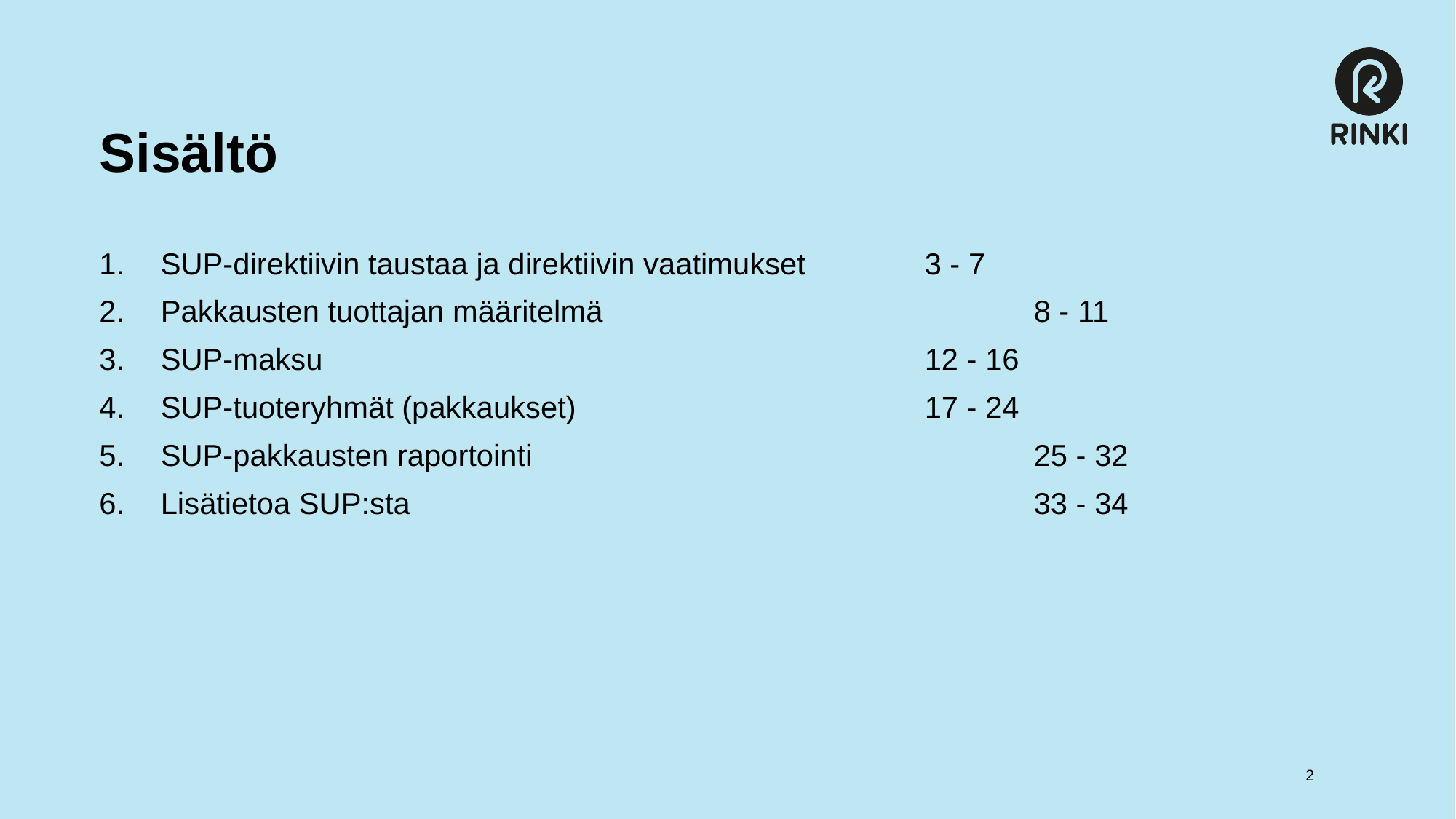

# Sisältö
SUP-direktiivin taustaa ja direktiivin vaatimukset 		3 - 7
Pakkausten tuottajan määritelmä				8 - 11
SUP-maksu						12 - 16
SUP-tuoteryhmät (pakkaukset)				17 - 24
SUP-pakkausten raportointi					25 - 32
Lisätietoa SUP:sta						33 - 34

2